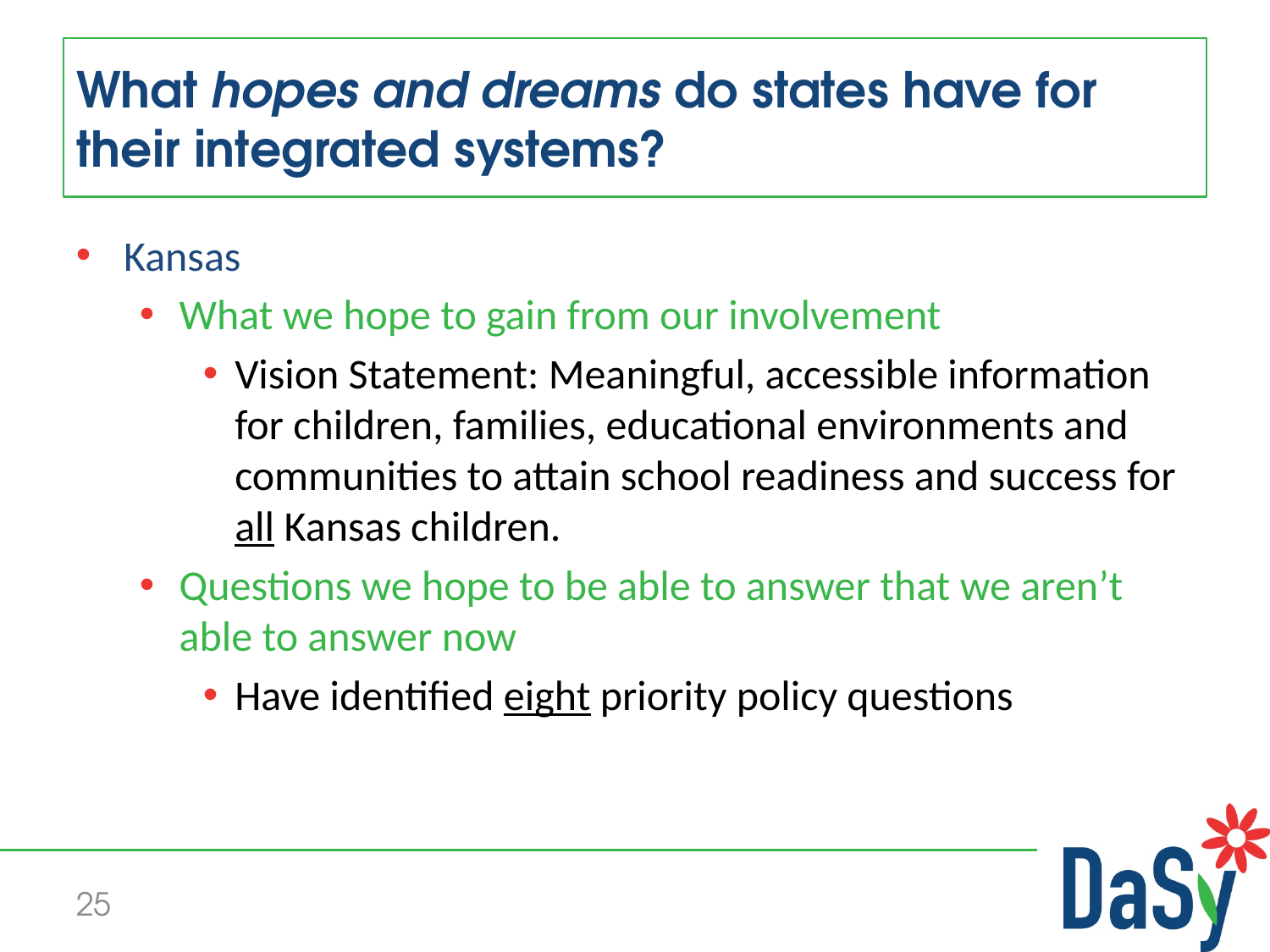

# What hopes and dreams do states have for their integrated systems?
Kansas
What we hope to gain from our involvement
Vision Statement: Meaningful, accessible information for children, families, educational environments and communities to attain school readiness and success for all Kansas children.
Questions we hope to be able to answer that we aren’t able to answer now
Have identified eight priority policy questions
25